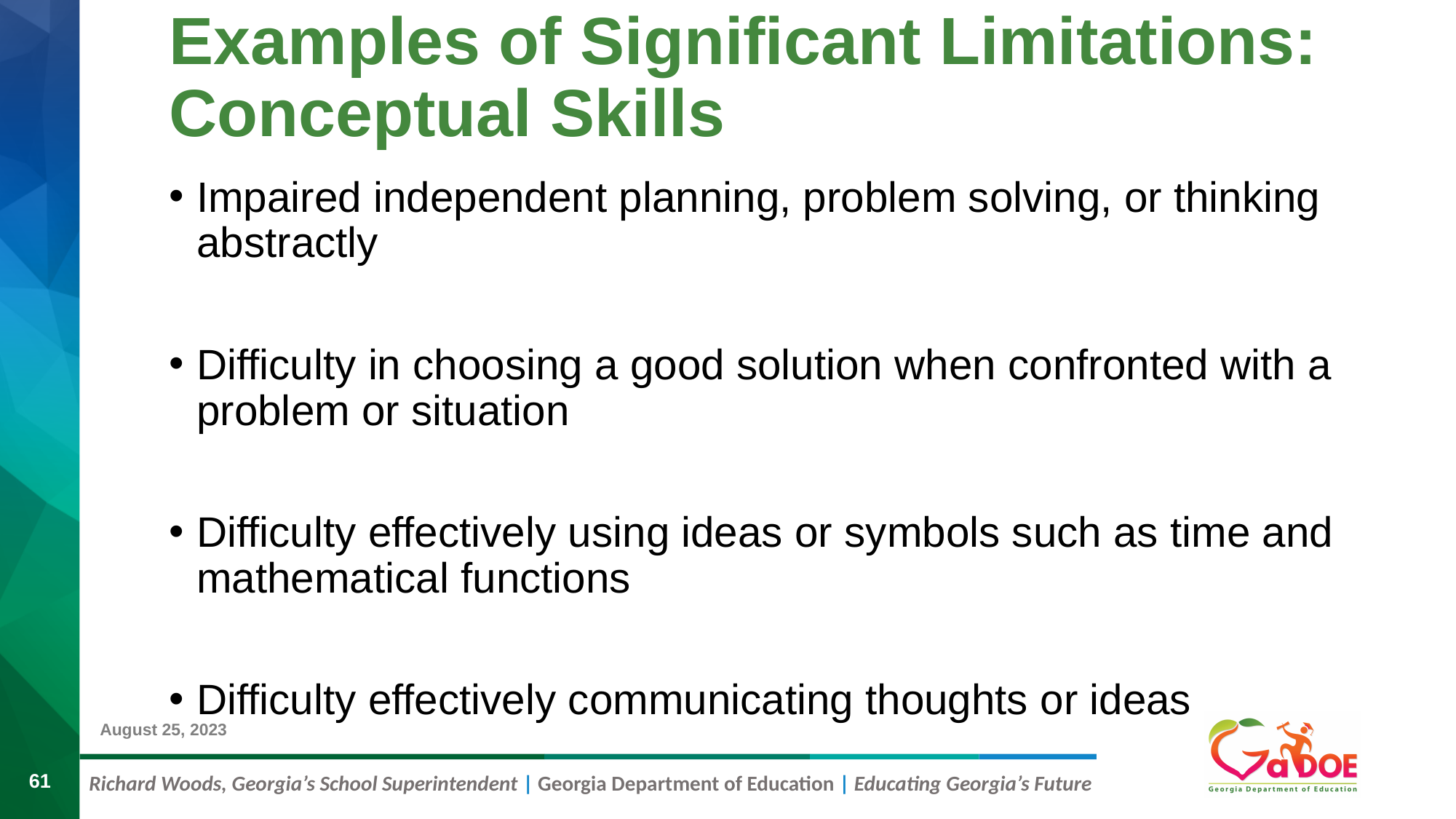

# Examples of Significant Limitations: Conceptual Skills #1
Impaired independent planning, problem solving, or thinking abstractly

Difficulty in choosing a good solution when confronted with a problem or situation

Difficulty effectively using ideas or symbols such as time and mathematical functions

Difficulty effectively communicating thoughts or ideas